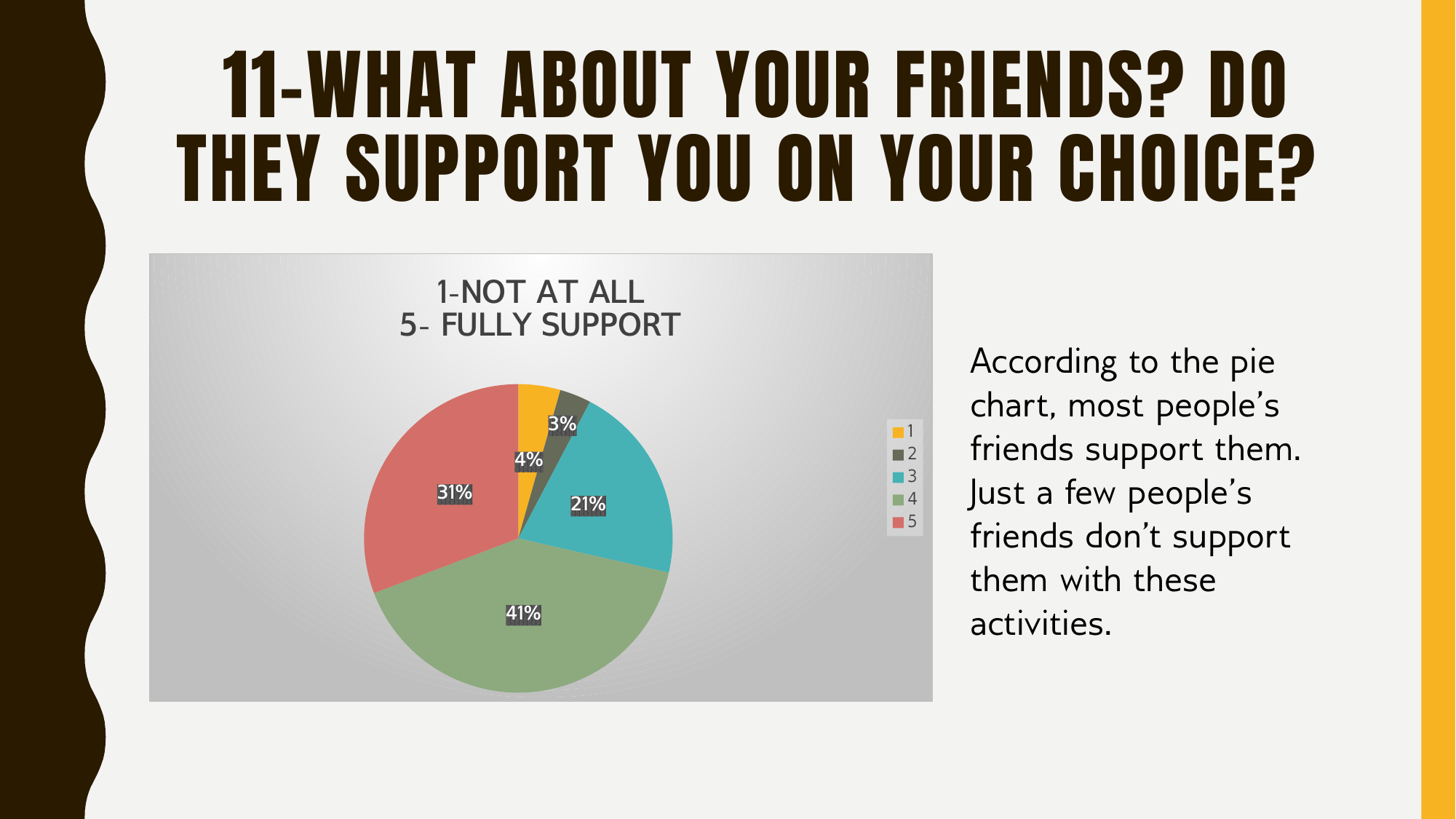

# 11-What about your frIends? Do they support you on your choIce?

### Chart: 1-NOT AT ALL
5- FULLY SUPPORT

| Category | Satışlar |
|---|---|
| 1 | 4.0 |
| 2 | 3.0 |
| 3 | 19.0 |
| 4 | 37.0 |
| 5 | 28.0 |
According to the pie chart, most people’s friends support them. Just a few people’s friends don’t support them with these activities.